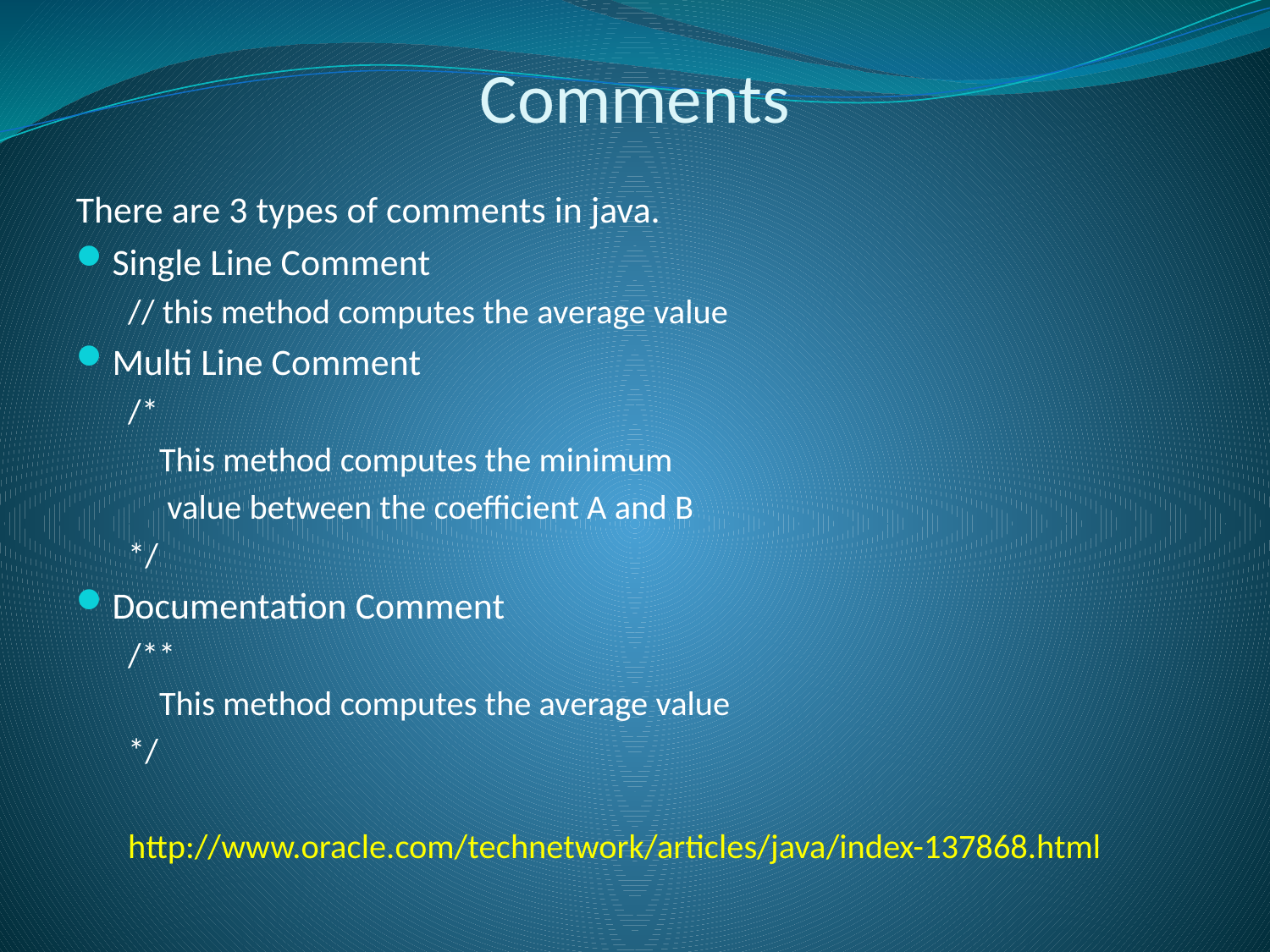

# Comments
There are 3 types of comments in java.
Single Line Comment
// this method computes the average value
Multi Line Comment
/*
    This method computes the minimum
     value between the coefficient A and B
*/
Documentation Comment
/**
    This method computes the average value
*/

http://www.oracle.com/technetwork/articles/java/index-137868.html